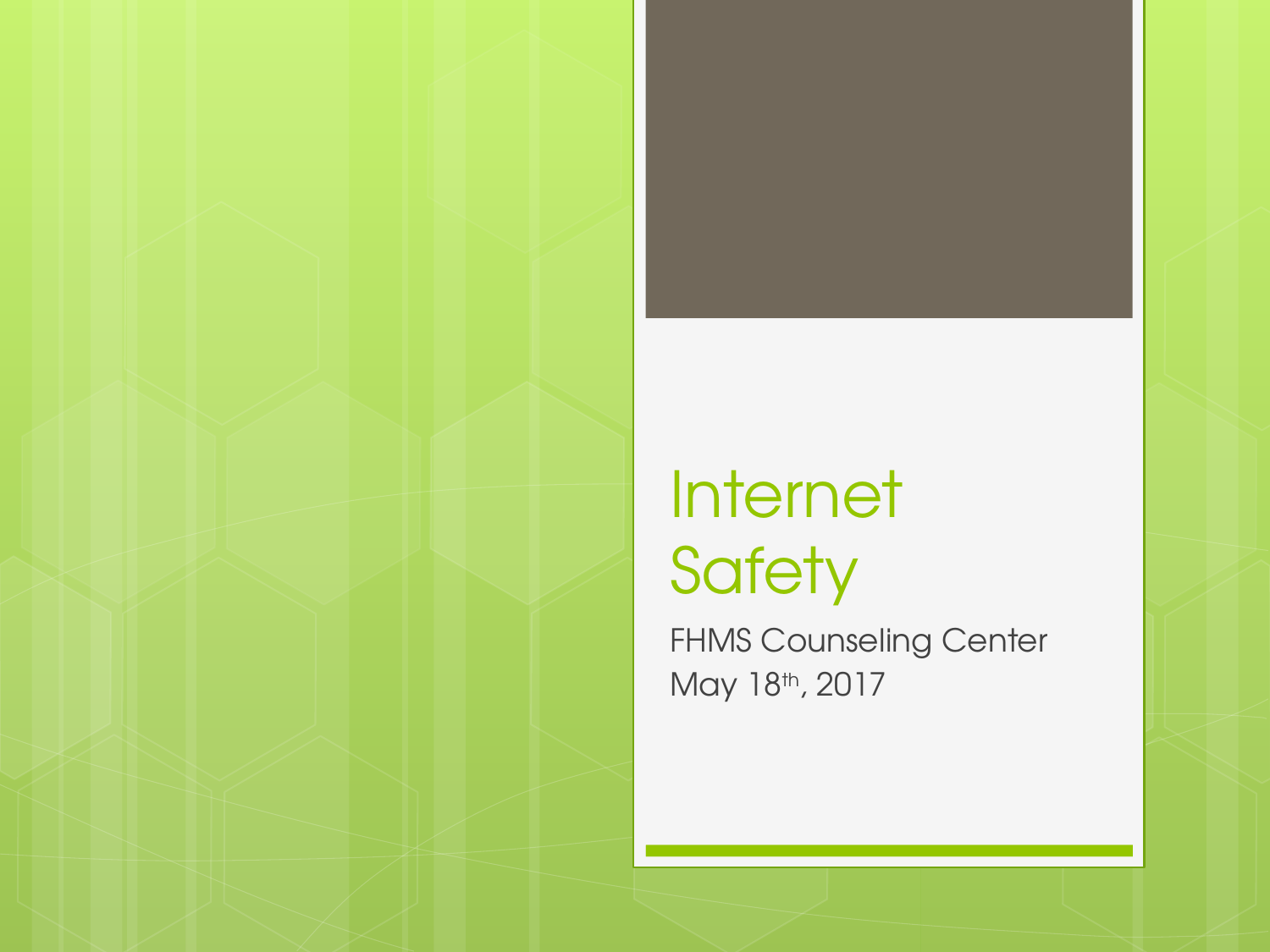

# Internet Safety
FHMS Counseling Center
May 18th, 2017